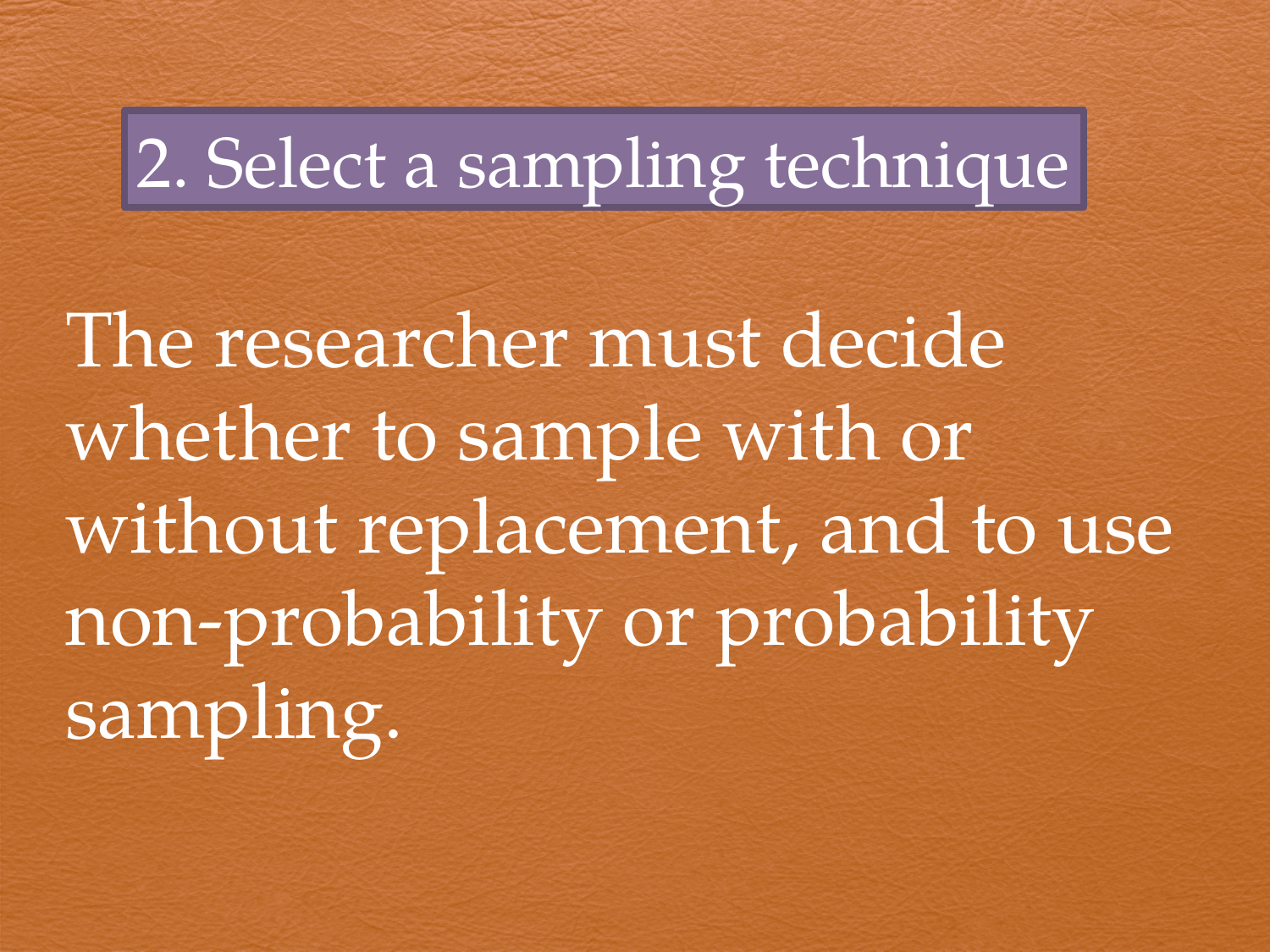

2. Select a sampling technique
The researcher must decide whether to sample with or without replacement, and to use non-probability or probability sampling.